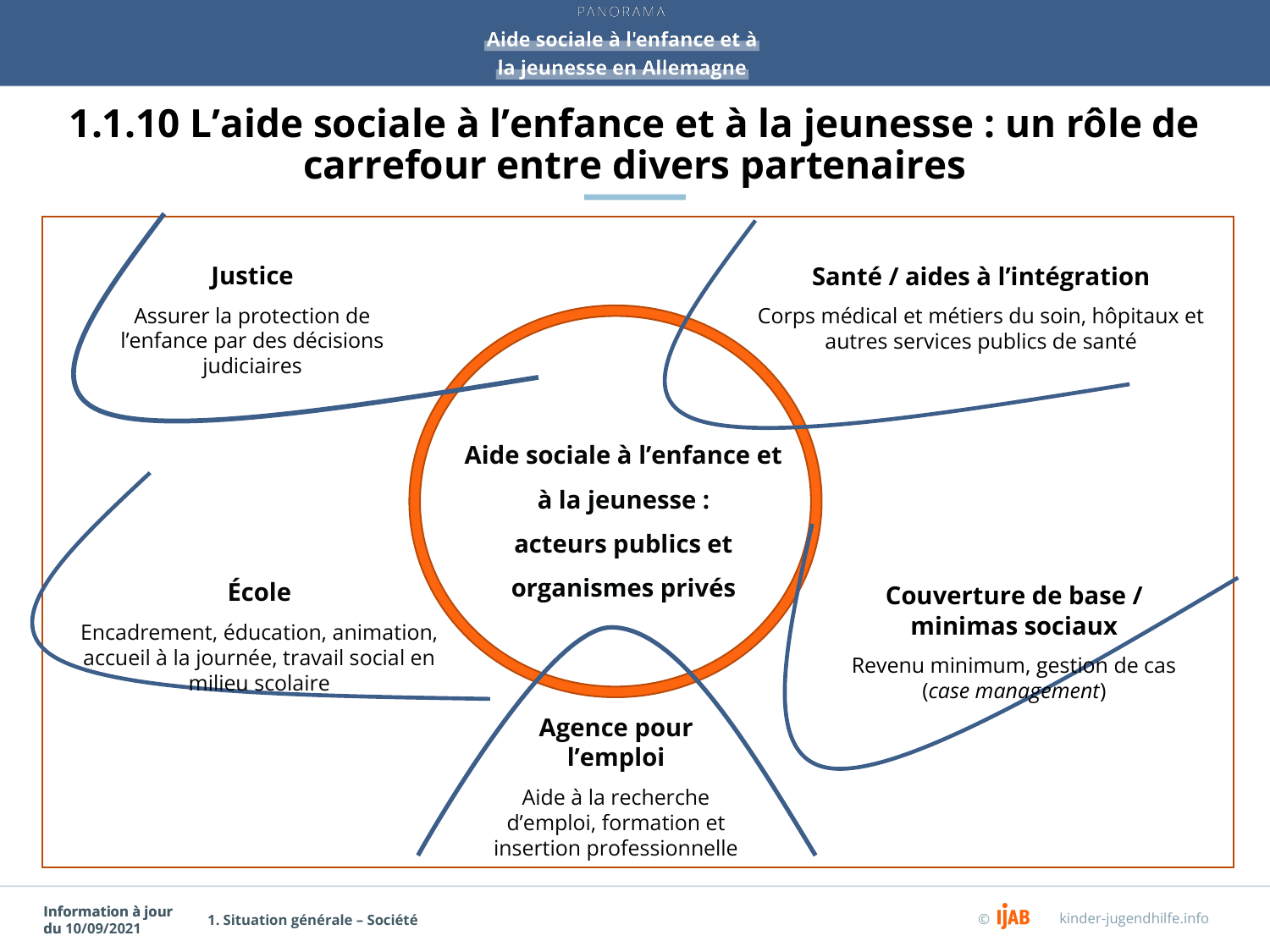

# 1.1.10 L’aide sociale à l’enfance et à la jeunesse : un rôle de carrefour entre divers partenaires

Justice
Assurer la protection de l’enfance par des décisions judiciaires
Santé / aides à l’intégration
Corps médical et métiers du soin, hôpitaux et autres services publics de santé

Aide sociale à l’enfance et à la jeunesse :
acteurs publics et organismes privés

École

Encadrement, éducation, animation, accueil à la journée, travail social en milieu scolaire
Couverture de base / minimas sociaux

Revenu minimum, gestion de cas (case management)

Agence pour l’emploi

Aide à la recherche d’emploi, formation et insertion professionnelle
1. Situation générale – Société